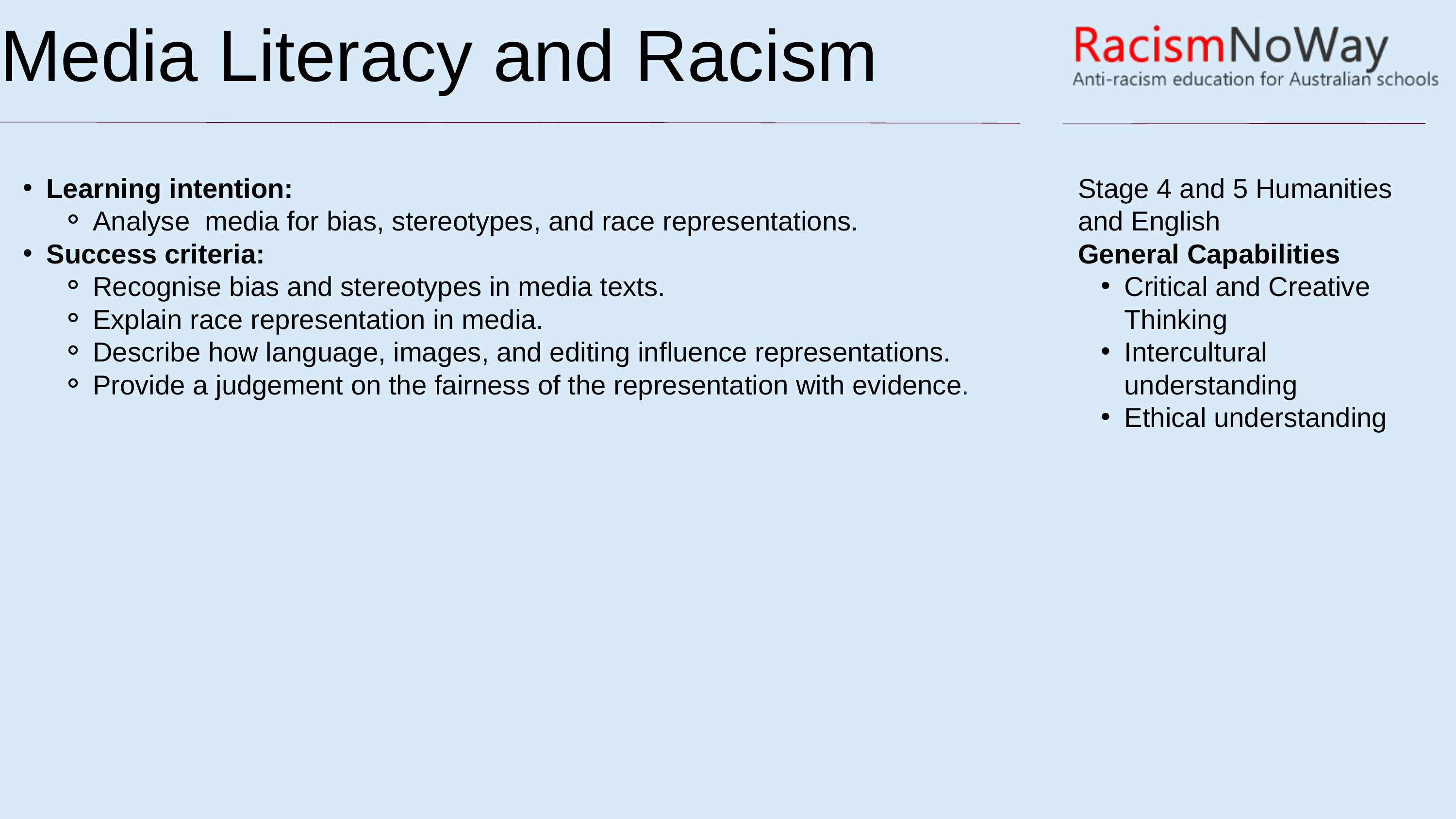

OPEN IN DESKTOP APP
This will enable full functionality of the template.

CHOOSE A SLIDE STYLE FROM
Home tab
New Slide
Choose layout
If layout goes awry, select Reset

TEXT
There are 5 levels of formatted text available.
Please move between text  levels using the increase/decrease button on the menu above.

CHANGE SLIDE BACKGROUND/COLOUR
Design Menu
Format Background
Select colour from palette OR
Picture or Texture Fill
Find image

REPLACE IMAGE IN SHAPE OR ON PAGE
Right click on image
Change Picture
Select your image
OR
Delete the image
Click on icon
Find the new image

TO REPOSITION IMAGE WITHIN SHAPE
Click on image
Picture Format menu
Click on Crop button dropdown
To fit the whole image inside select FIT
To use only a portion select FILL then crop, move or resize image to show properly within shape.

ADD/CHANGE FOOTER
Insert Menu
Header & Footer
Tick to activate/Untick to remove
Change text

Media Literacy and Racism

Learning intention:
Analyse  media for bias, stereotypes, and race representations.
Success criteria:
Recognise bias and stereotypes in media texts.
Explain race representation in media.
Describe how language, images, and editing influence representations.
Provide a judgement on the fairness of the representation with evidence.
Stage 4 and 5 Humanities and English
General Capabilities
Critical and Creative Thinking
Intercultural understanding
Ethical understanding